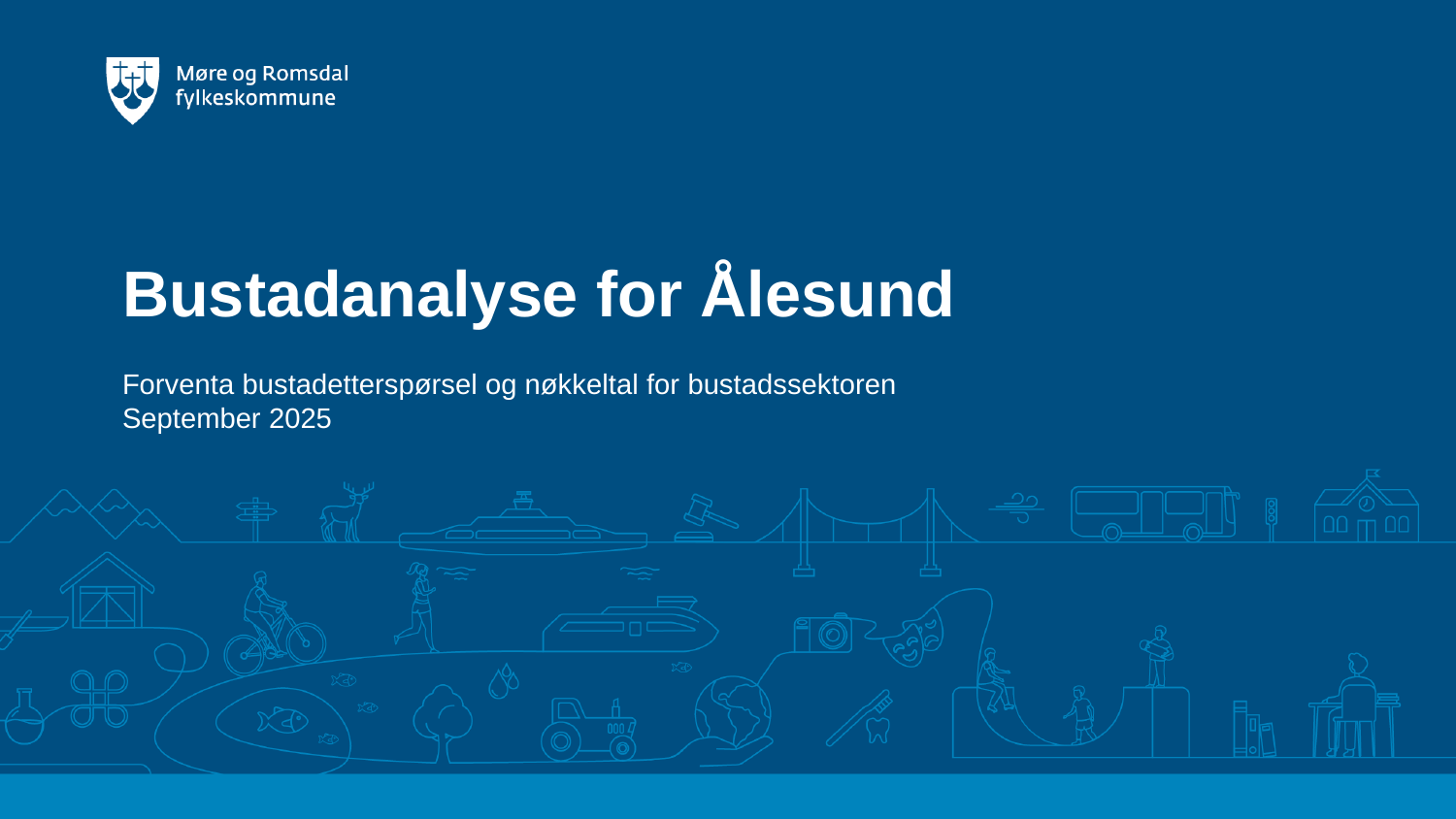

# Bustadanalyse for Ålesund
Forventa bustadetterspørsel og nøkkeltal for bustadssektoren
September 2025